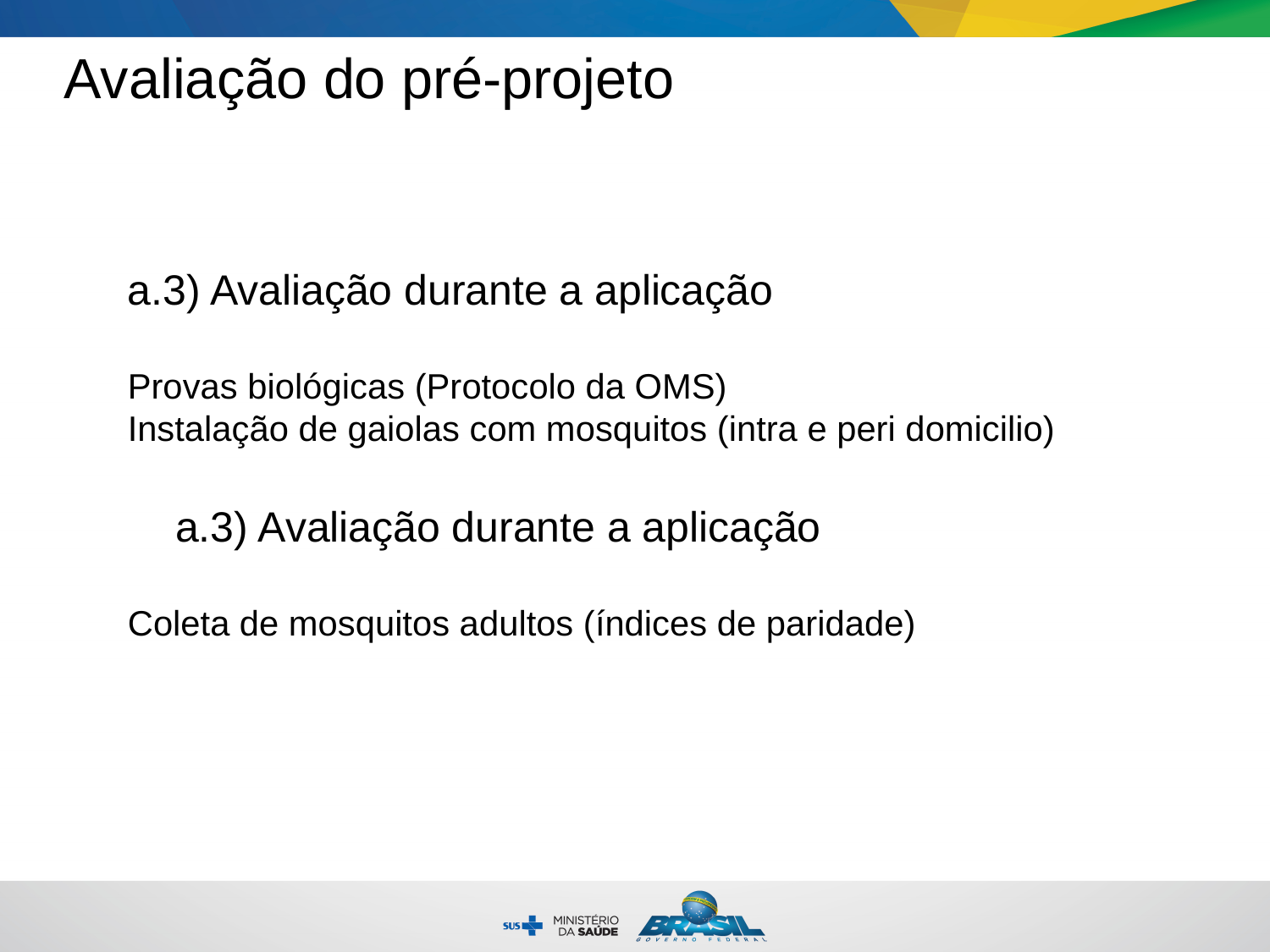

Avaliação do pré-projeto

	a.3) Avaliação durante a aplicação

Provas biológicas (Protocolo da OMS)
Instalação de gaiolas com mosquitos (intra e peri domicilio)

	a.3) Avaliação durante a aplicação

Coleta de mosquitos adultos (índices de paridade)